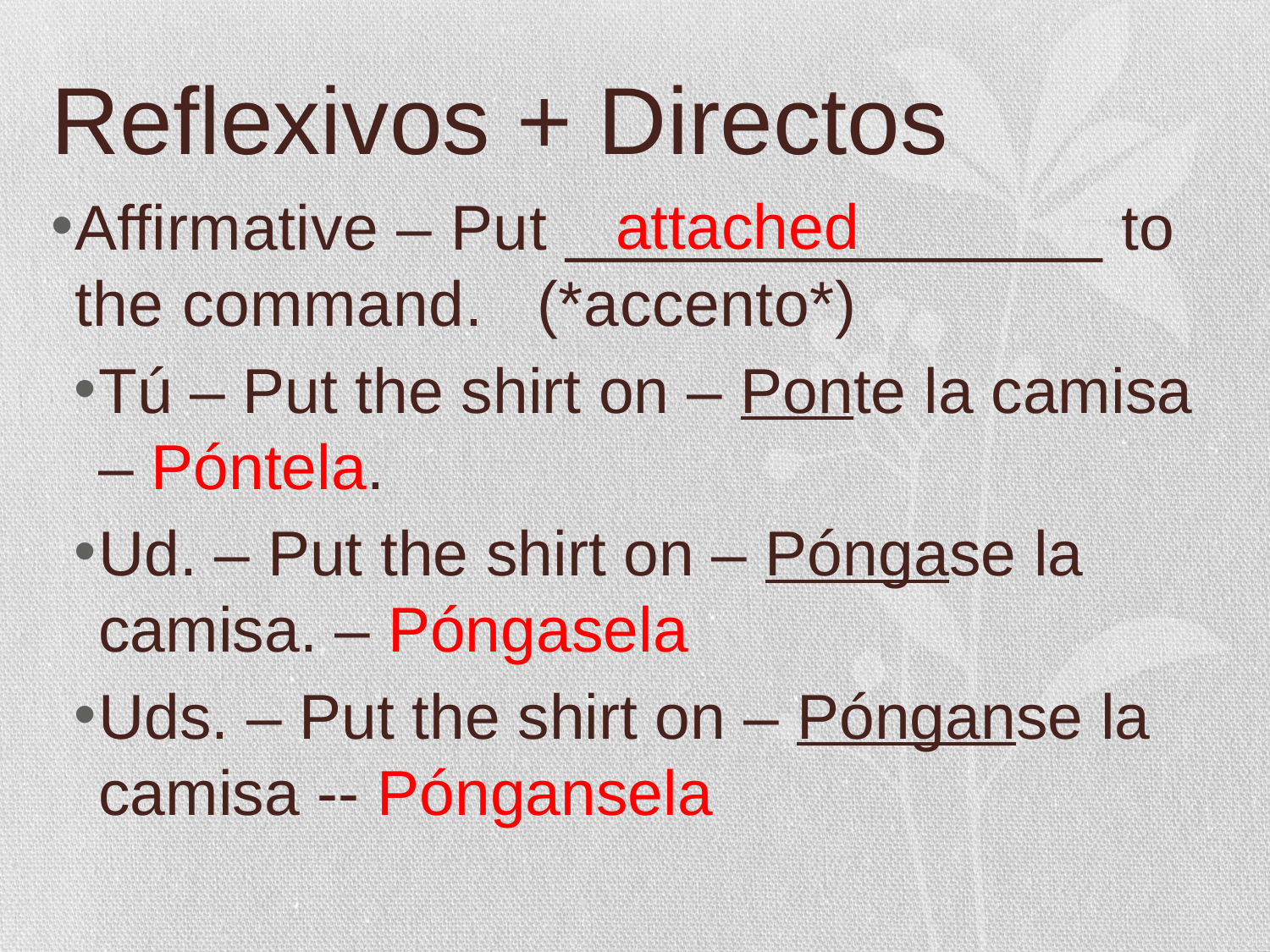

# Reflexivos + Directos
attached
Affirmative – Put _______________ to the command.   (*accento*)
Tú – Put the shirt on – Ponte la camisa – Póntela.
Ud. – Put the shirt on – Póngase la camisa. – Póngasela
Uds. – Put the shirt on – Pónganse la camisa -- Póngansela